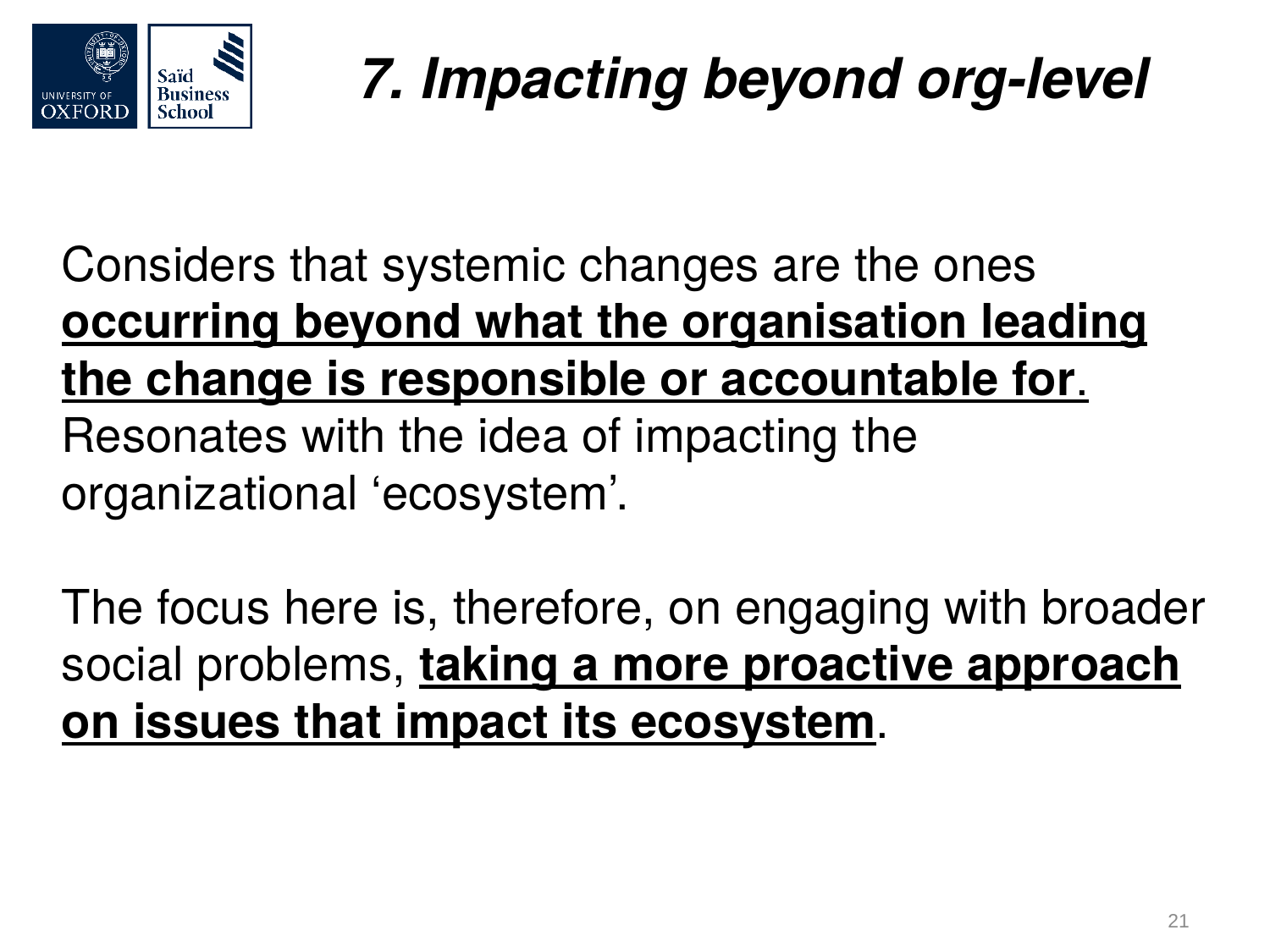

7. Impacting beyond org-level

Considers that systemic changes are the ones occurring beyond what the organisation leading the change is responsible or accountable for. Resonates with the idea of impacting the organizational ‘ecosystem’.

The focus here is, therefore, on engaging with broader social problems, taking a more proactive approach on issues that impact its ecosystem.

21